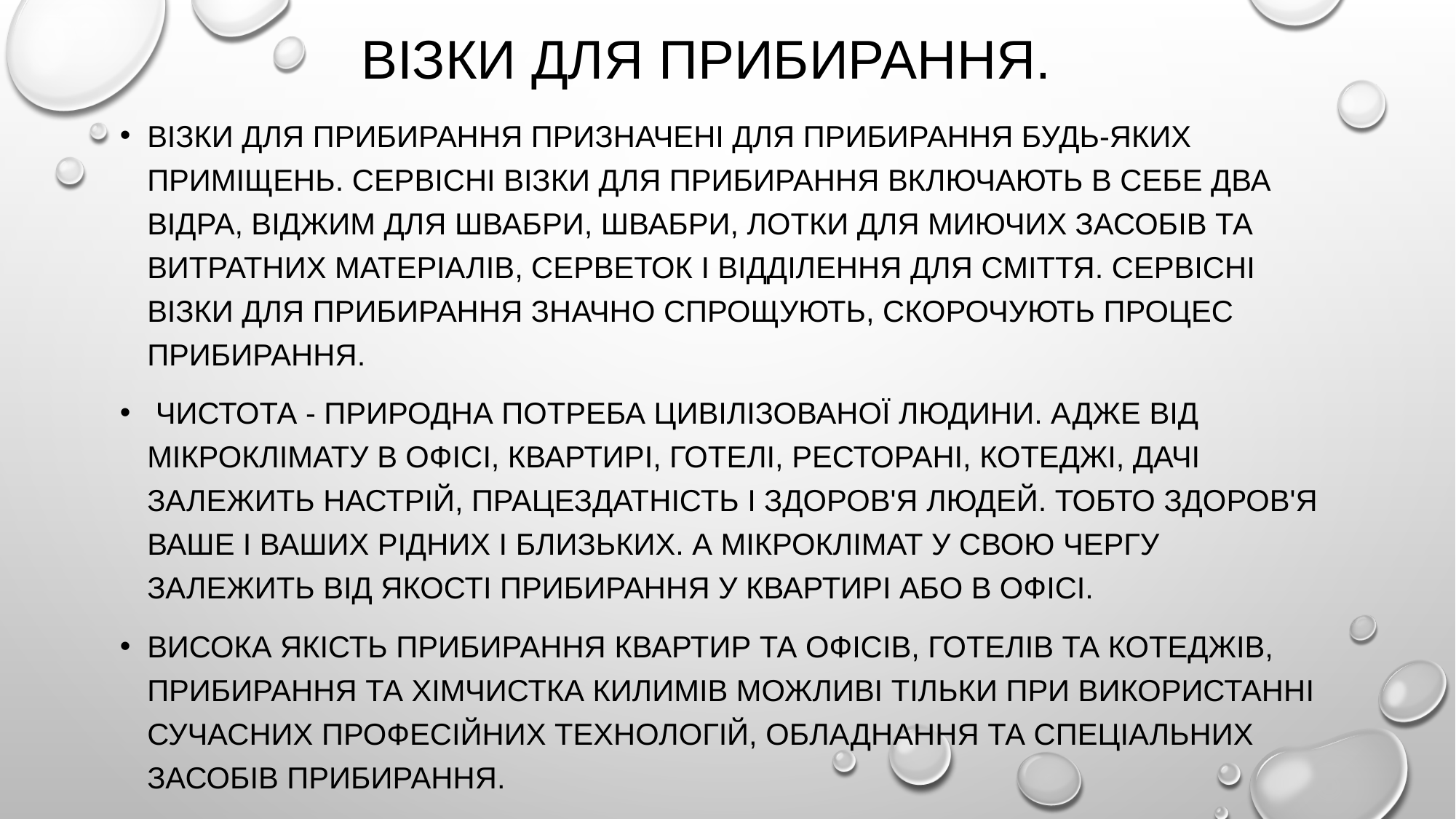

# Візки для прибирання.
Візки для прибирання призначені для прибирання будь-яких приміщень. Сервісні візки для прибирання включають в себе два відра, віджим для швабри, швабри, лотки для миючих засобів та витратних матеріалів, серветок і відділення для сміття. Сервісні візки для прибирання значно спрощують, скорочують процес прибирання.
 Чистота - природна потреба цивілізованої людини. Адже від мікроклімату в офісі, квартирі, готелі, ресторані, котеджі, дачі залежить настрій, працездатність і здоров'я людей. Тобто здоров'я Ваше і Ваших рідних і близьких. А мікроклімат у свою чергу залежить від якості прибирання у квартирі або в офісі.
Висока якість прибирання квартир та офісів, готелів та котеджів, прибирання та хімчистка килимів можливі тільки при використанні сучасних професійних технологій, обладнання та спеціальних засобів прибирання.